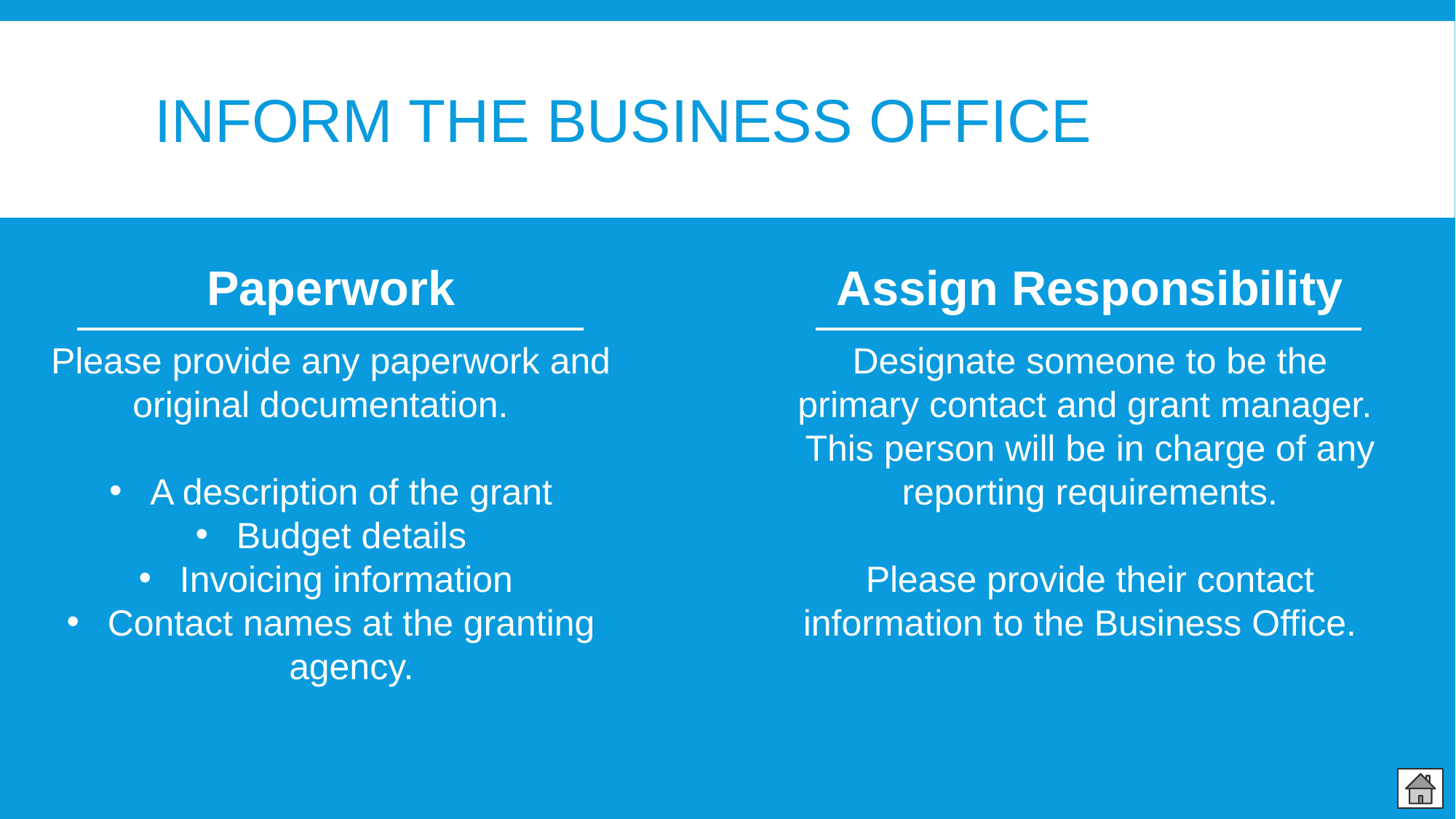

# Inform the business office
Paperwork

Please provide any paperwork and original documentation.

A description of the grant
Budget details
Invoicing information
Contact names at the granting agency.
Assign Responsibility

Designate someone to be the primary contact and grant manager.  This person will be in charge of any reporting requirements.

Please provide their contact information to the Business Office.